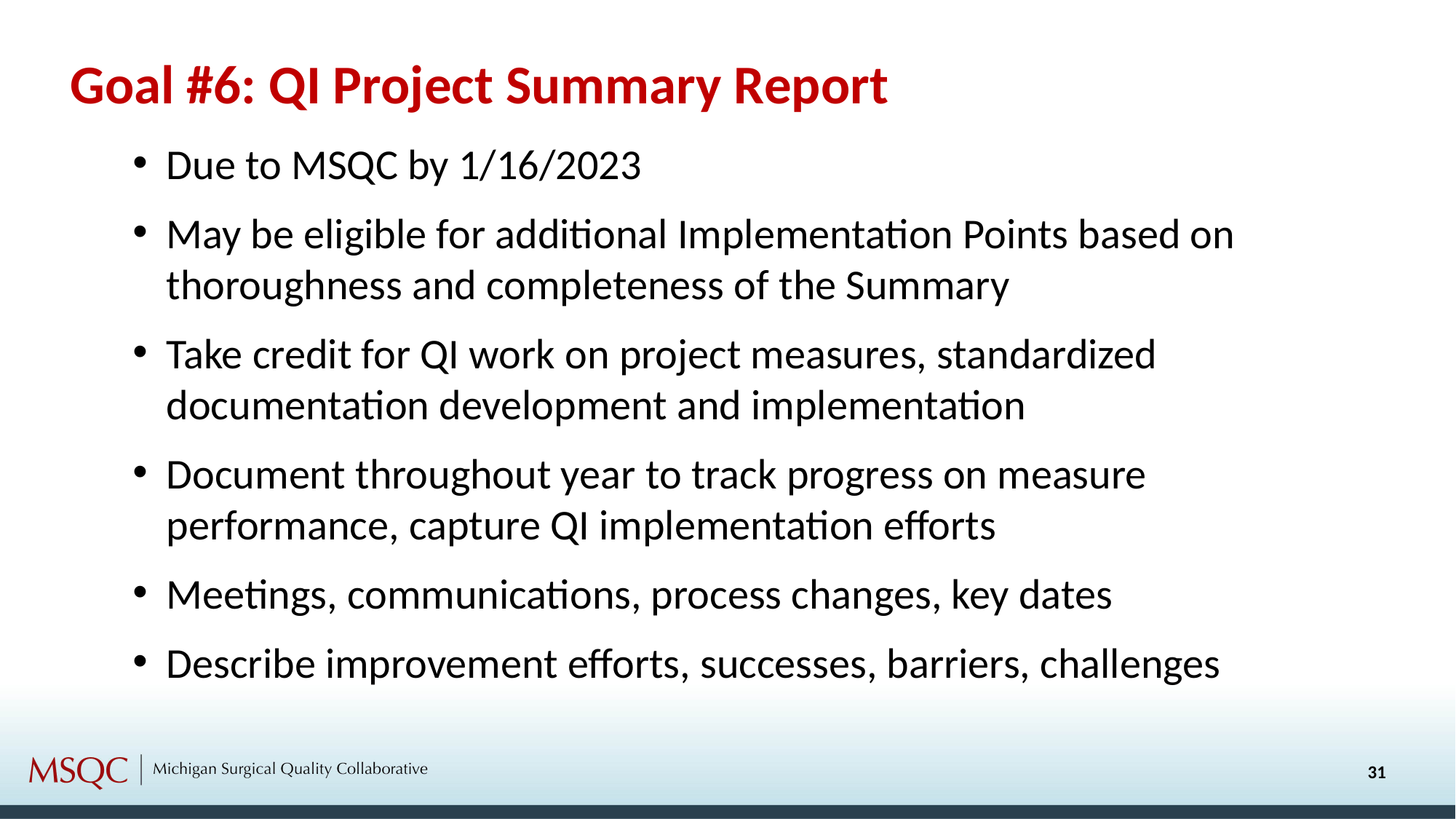

Goal #6: QI Project Summary Report
Due to MSQC by 1/16/2023
May be eligible for additional Implementation Points based on thoroughness and completeness of the Summary
Take credit for QI work on project measures, standardized documentation development and implementation
Document throughout year to track progress on measure performance, capture QI implementation efforts
Meetings, communications, process changes, key dates
Describe improvement efforts, successes, barriers, challenges